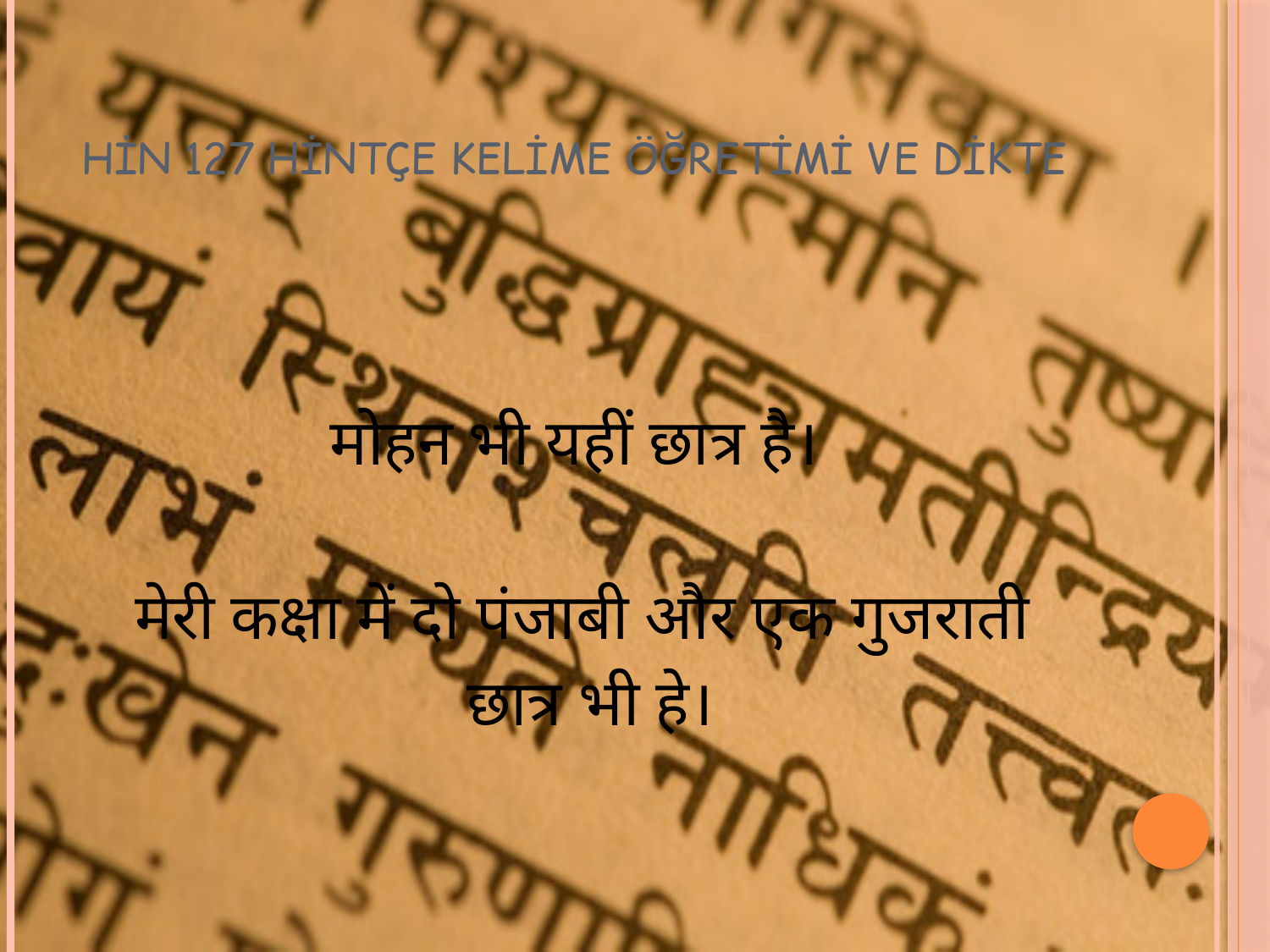

# HİN 127 HİNTÇE KELİME ÖĞRETİMİ VE DİKTE

मोहन भी यहीं छात्र है।

मेरी कक्षा में दो पंजाबी और एक गुजराती
 छात्र भी हे।